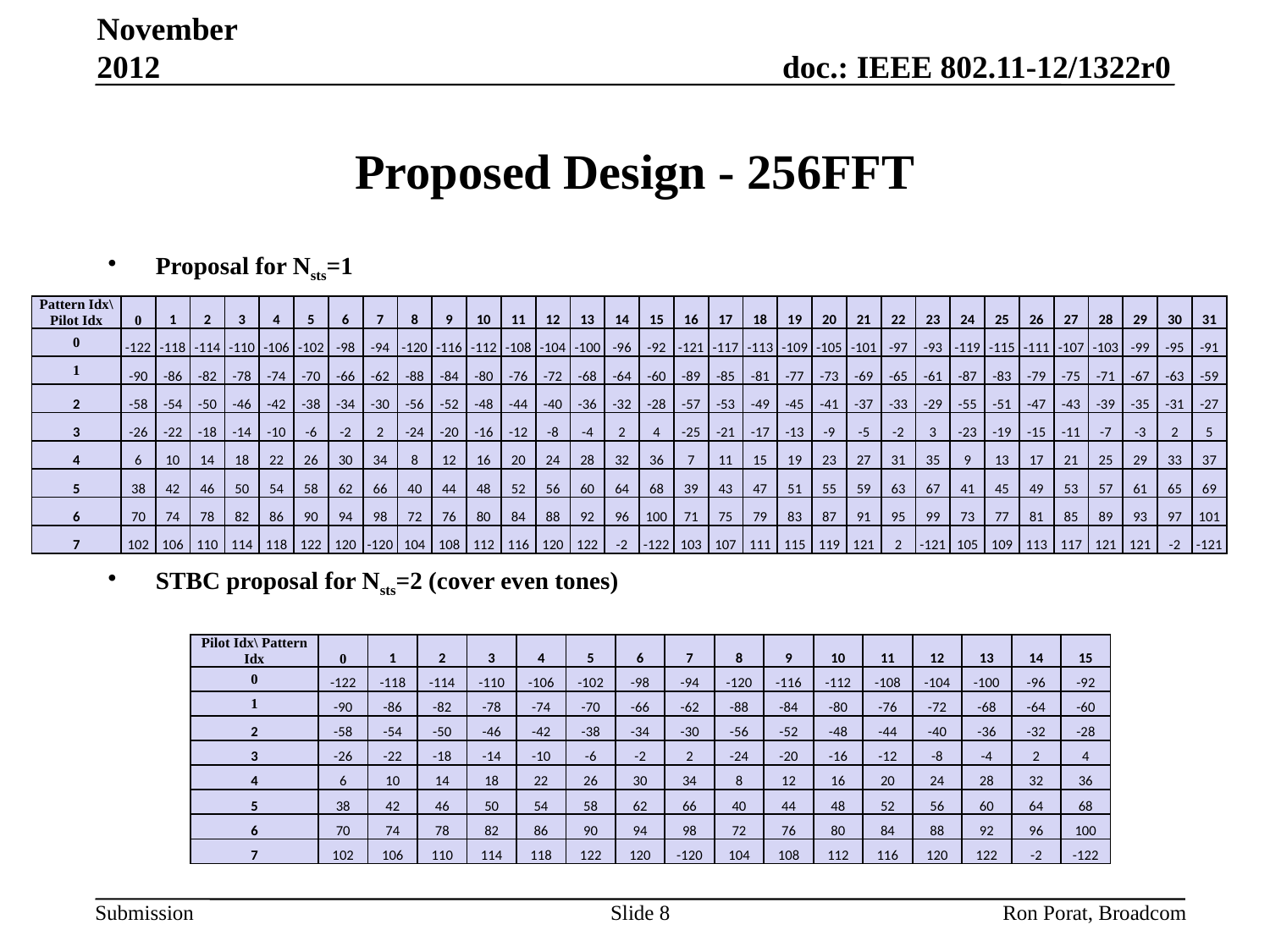

November 2012
# Proposed Design - 256FFT
Proposal for Nsts=1

STBC proposal for Nsts=2 (cover even tones)

| Pattern Idx\ Pilot Idx | 0 | 1 | 2 | 3 | 4 | 5 | 6 | 7 | 8 | 9 | 10 | 11 | 12 | 13 | 14 | 15 | 16 | 17 | 18 | 19 | 20 | 21 | 22 | 23 | 24 | 25 | 26 | 27 | 28 | 29 | 30 | 31 |
| --- | --- | --- | --- | --- | --- | --- | --- | --- | --- | --- | --- | --- | --- | --- | --- | --- | --- | --- | --- | --- | --- | --- | --- | --- | --- | --- | --- | --- | --- | --- | --- | --- |
| 0 | -122 | -118 | -114 | -110 | -106 | -102 | -98 | -94 | -120 | -116 | -112 | -108 | -104 | -100 | -96 | -92 | -121 | -117 | -113 | -109 | -105 | -101 | -97 | -93 | -119 | -115 | -111 | -107 | -103 | -99 | -95 | -91 |
| 1 | -90 | -86 | -82 | -78 | -74 | -70 | -66 | -62 | -88 | -84 | -80 | -76 | -72 | -68 | -64 | -60 | -89 | -85 | -81 | -77 | -73 | -69 | -65 | -61 | -87 | -83 | -79 | -75 | -71 | -67 | -63 | -59 |
| 2 | -58 | -54 | -50 | -46 | -42 | -38 | -34 | -30 | -56 | -52 | -48 | -44 | -40 | -36 | -32 | -28 | -57 | -53 | -49 | -45 | -41 | -37 | -33 | -29 | -55 | -51 | -47 | -43 | -39 | -35 | -31 | -27 |
| 3 | -26 | -22 | -18 | -14 | -10 | -6 | -2 | 2 | -24 | -20 | -16 | -12 | -8 | -4 | 2 | 4 | -25 | -21 | -17 | -13 | -9 | -5 | -2 | 3 | -23 | -19 | -15 | -11 | -7 | -3 | 2 | 5 |
| 4 | 6 | 10 | 14 | 18 | 22 | 26 | 30 | 34 | 8 | 12 | 16 | 20 | 24 | 28 | 32 | 36 | 7 | 11 | 15 | 19 | 23 | 27 | 31 | 35 | 9 | 13 | 17 | 21 | 25 | 29 | 33 | 37 |
| 5 | 38 | 42 | 46 | 50 | 54 | 58 | 62 | 66 | 40 | 44 | 48 | 52 | 56 | 60 | 64 | 68 | 39 | 43 | 47 | 51 | 55 | 59 | 63 | 67 | 41 | 45 | 49 | 53 | 57 | 61 | 65 | 69 |
| 6 | 70 | 74 | 78 | 82 | 86 | 90 | 94 | 98 | 72 | 76 | 80 | 84 | 88 | 92 | 96 | 100 | 71 | 75 | 79 | 83 | 87 | 91 | 95 | 99 | 73 | 77 | 81 | 85 | 89 | 93 | 97 | 101 |
| 7 | 102 | 106 | 110 | 114 | 118 | 122 | 120 | -120 | 104 | 108 | 112 | 116 | 120 | 122 | -2 | -122 | 103 | 107 | 111 | 115 | 119 | 121 | 2 | -121 | 105 | 109 | 113 | 117 | 121 | 121 | -2 | -121 |
| Pilot Idx\ Pattern Idx | 0 | 1 | 2 | 3 | 4 | 5 | 6 | 7 | 8 | 9 | 10 | 11 | 12 | 13 | 14 | 15 |
| --- | --- | --- | --- | --- | --- | --- | --- | --- | --- | --- | --- | --- | --- | --- | --- | --- |
| 0 | -122 | -118 | -114 | -110 | -106 | -102 | -98 | -94 | -120 | -116 | -112 | -108 | -104 | -100 | -96 | -92 |
| 1 | -90 | -86 | -82 | -78 | -74 | -70 | -66 | -62 | -88 | -84 | -80 | -76 | -72 | -68 | -64 | -60 |
| 2 | -58 | -54 | -50 | -46 | -42 | -38 | -34 | -30 | -56 | -52 | -48 | -44 | -40 | -36 | -32 | -28 |
| 3 | -26 | -22 | -18 | -14 | -10 | -6 | -2 | 2 | -24 | -20 | -16 | -12 | -8 | -4 | 2 | 4 |
| 4 | 6 | 10 | 14 | 18 | 22 | 26 | 30 | 34 | 8 | 12 | 16 | 20 | 24 | 28 | 32 | 36 |
| 5 | 38 | 42 | 46 | 50 | 54 | 58 | 62 | 66 | 40 | 44 | 48 | 52 | 56 | 60 | 64 | 68 |
| 6 | 70 | 74 | 78 | 82 | 86 | 90 | 94 | 98 | 72 | 76 | 80 | 84 | 88 | 92 | 96 | 100 |
| 7 | 102 | 106 | 110 | 114 | 118 | 122 | 120 | -120 | 104 | 108 | 112 | 116 | 120 | 122 | -2 | -122 |
Slide 8
Ron Porat, Broadcom